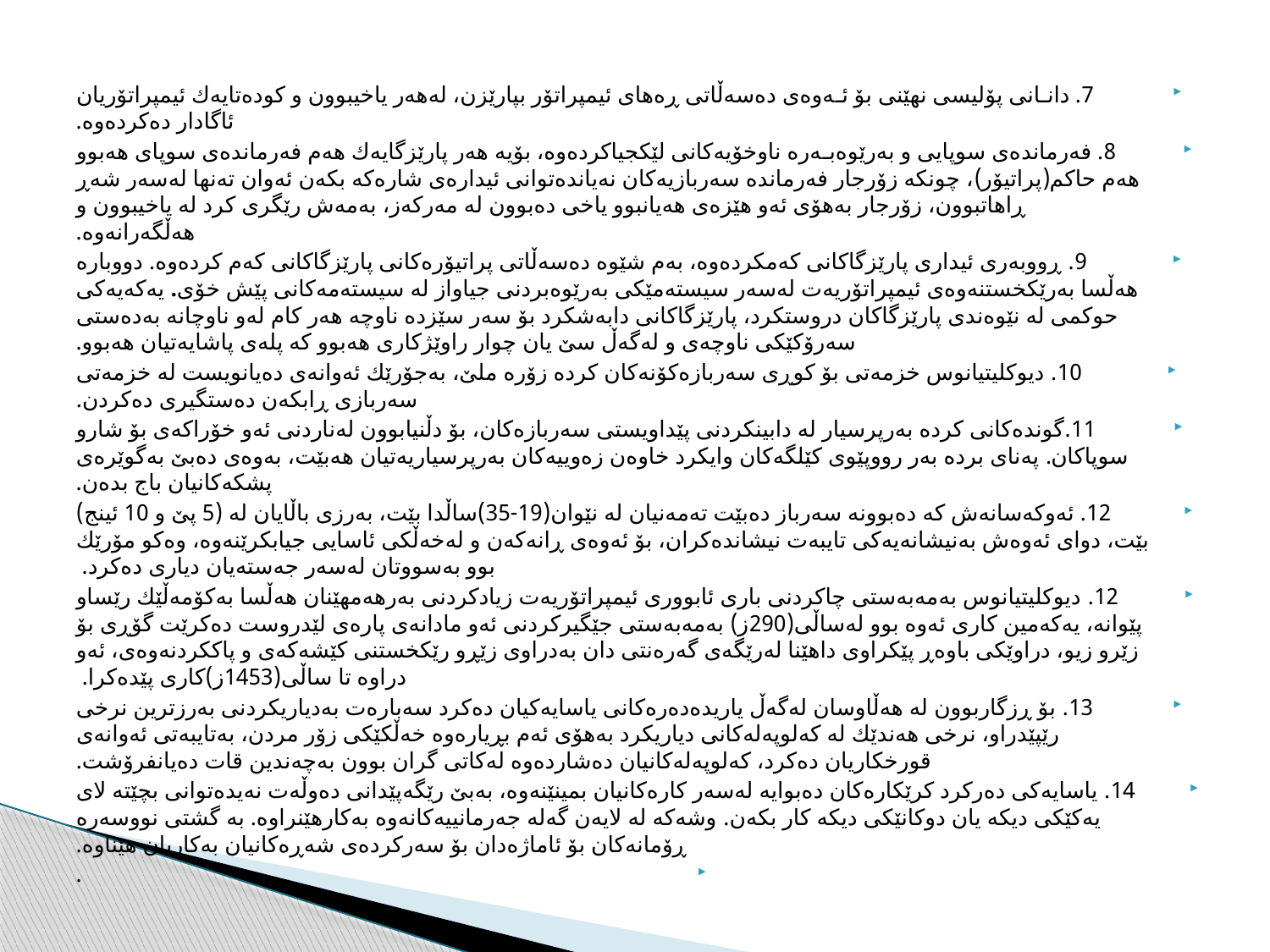

7. دانـانی پۆلیسی نهێنی بۆ ئـەوەی ده‌سه‌ڵاتی ڕەهای ئیمپراتۆر بپارێزن، له‌هه‌ر ياخيبوون و كوده‌تايه‌ك ئيمپراتۆريان ئاگادار ده‌كرده‌وه‌.
8. فەرماندەی سوپایی و بەرێوەبـەرە ناوخۆیەكانی لێكجیاكردەوە، بۆیە هەر پارێزگایەك هەم فەرماندەی سوپای هەبوو هەم حاكم(پراتيۆر)، چونكه‌ زۆرجار فه‌رمانده‌ سه‌ربازيه‌كان نه‌يانده‌توانى ئيداره‌ى شاره‌كه‌ بكه‌ن ئه‌وان ته‌نها له‌سه‌ر شه‌ڕ ڕاهاتبوون، زۆرجار به‌هۆى ئه‌و هێزه‌ى هه‌يانبوو ياخى ده‌بوون له‌ مه‌ركه‌ز، به‌مه‌ش رێگرى كرد له‌ ياخيبوون و هه‌ڵگه‌رانه‌وه‌.
 9. ڕووبەری ئيدارى پارێزگاكانی كەمكردەوە، بەم شێوە ده‌سه‌ڵاتی پراتيۆره‌كانى پارێزگاكانى كه‌م كرده‌وه‌. دووبارە هەڵسا بەرێكخستنەوەی ئیمپراتۆریەت لەسەر سیستەمێكی بەرێوه‌بردنی جیاواز لە سیستەمەكانی پێش خۆی. یەكەیەكی حوكمی لە نێوەندی پارێزگاكان دروستكرد، پارێزگاكانی دابەشكرد بۆ سەر سێزدە ناوچە هەر كام لەو ناوچانە بەدەستی سەرۆكێكی ناوچەی و له‌گه‌ڵ سێ یان چوار راوێژكاری هەبوو كە پلەی پاشایەتیان هەبوو.
10. دیوكلیتیانوس خزمەتی بۆ كوڕى سەربازەكۆنەكان كردە زۆرە ملێ، بەجۆرێك ئەوانەی دەیانویست لە خزمەتی سەربازی ڕابكەن دەستگیری دەكردن.
11.گوندەكانی كردە بەرپرسیار لە دابینكردنی پێداویستی سەربازەكان، بۆ دڵنيابوون له‌ناردنى ئه‌و خۆراكه‌ى بۆ شارو سوپاكان. په‌ناى برده‌ به‌ر رووپێوى كێلگه‌كان وايكرد خاوه‌ن زه‌وييه‌كان به‌رپرسياريه‌تيان هه‌بێت، به‌وه‌ى ده‌بێ به‌گوێره‌ى پشكه‌كانيان باج بده‌ن.
 12. ئەوكه‌سانەش كە دەبوونە سەرباز ده‌بێت تەمەنیان لە نێوان(19-35)ساڵدا بێت، بەرزی باڵایان لە (5 پێ و 10 ئینج) بێت، دوای ئەوەش بەنیشانەیەكی تایبەت نيشاندەكران، بۆ ئەوەی ڕانەكەن و له‌خه‌ڵكى ئاسايى جیابكرێنەوە، وه‌كو مۆرێك بوو به‌سووتان له‌سه‌ر جه‌سته‌يان ديارى ده‌كرد.
12. دیوكلیتیانوس بەمەبەستی چاكردنی باری ئابووری ئیمپراتۆریەت زیادكردنی بەرهەمهێنان هەڵسا بەكۆمه‌ڵێك رێساو پێوانە، یەكەمین كاری ئەوە بوو لەساڵی(290ز) بەمەبەستی جێگیركردنی ئەو مادانەی پارەی لێدروست دەكرێت گۆڕی بۆ زێرو زیو، دراوێكى باوه‌ڕ پێكراوى داهێنا له‌رێگه‌ى گه‌ره‌نتى دان به‌دراوى زێڕو رێكخستنى كێشه‌كه‌ى و پاككردنه‌وه‌ى، ئه‌و دراوه‌ تا ساڵى(1453ز)كارى پێده‌كرا.
13. بۆ ڕزگاربوون لە هەڵاوسان له‌گه‌ڵ ياريده‌ده‌ره‌كانى ياسايه‌كيان ده‌كرد سه‌باره‌ت به‌دياريكردنى به‌رزترين نرخى رێپێدراو، نرخی هه‌ندێك له‌ كەلوپەلەكانی دیاریكرد بەهۆی ئەم بڕیارەوە خەڵكێكی زۆر مردن، به‌تايبه‌تى ئه‌وانه‌ى قورخكاريان ده‌كرد، كه‌لوپه‌له‌كانيان ده‌شارده‌وه‌ له‌كاتى گران بوون به‌چه‌ندين قات ده‌يانفرۆشت.
14. ياسايه‌كى ده‌ركرد كرێكارەكان دەبوایە لەسەر كارەكانیان بمینێنەوە، به‌بێ رێگه‌پێدانى ده‌وڵه‌ت نه‌يده‌توانى بچێته‌ لاى يه‌كێكى ديكه‌ يان دوكانێكى ديكه‌ كار بكه‌ن. وشەکە لە لایەن گەلە جه‌رمانییەکانەوە بەکارھێنراوە. بە گشتی نووسەرە ڕۆمانەکان بۆ ئاماژەدان بۆ سەرکردەی شەڕەکانیان بەکاریان ھێناوە.
.